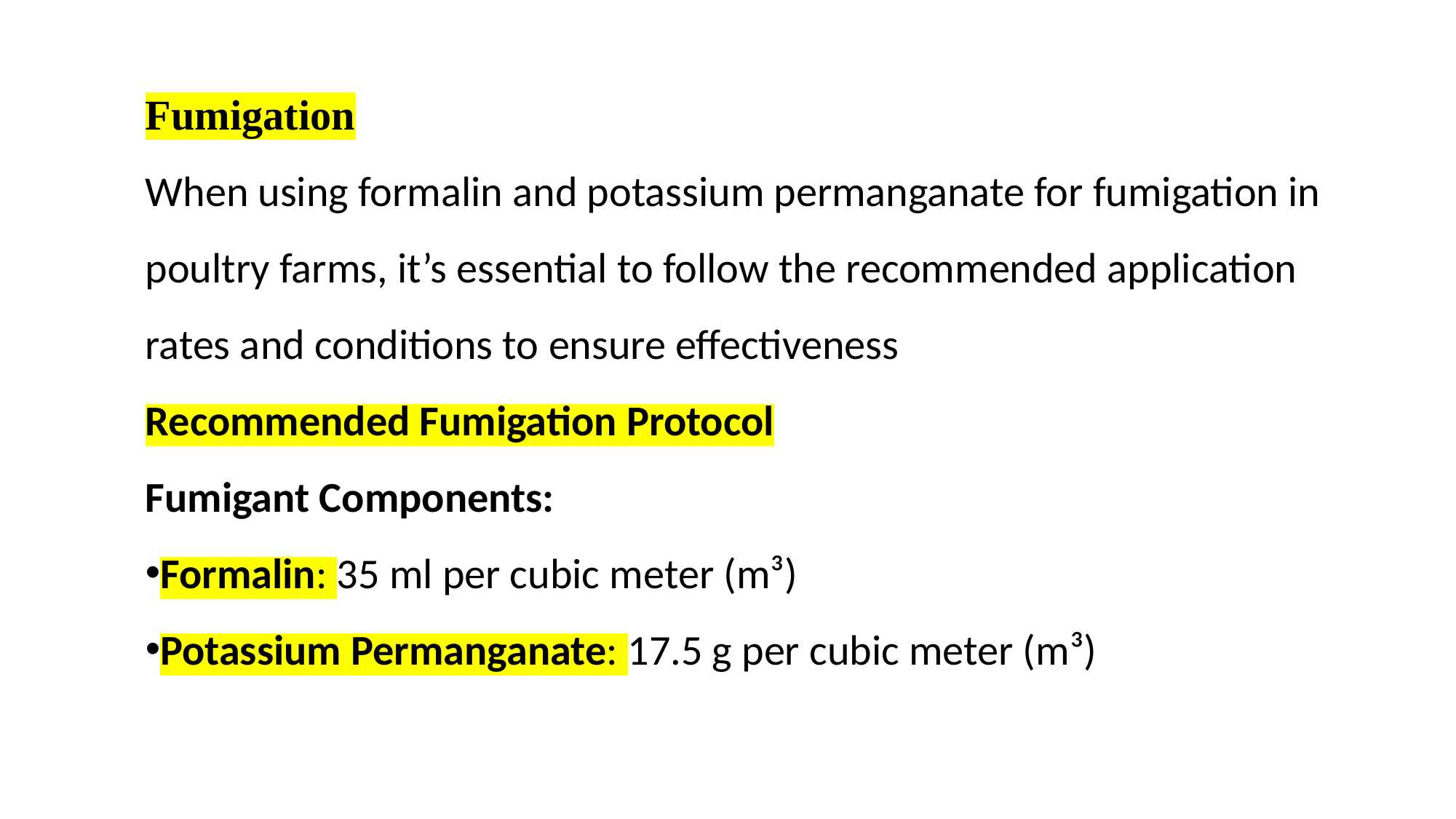

Fumigation
When using formalin and potassium permanganate for fumigation in poultry farms, it’s essential to follow the recommended application rates and conditions to ensure effectiveness
Recommended Fumigation Protocol
Fumigant Components:
Formalin: 35 ml per cubic meter (m³)
Potassium Permanganate: 17.5 g per cubic meter (m³)